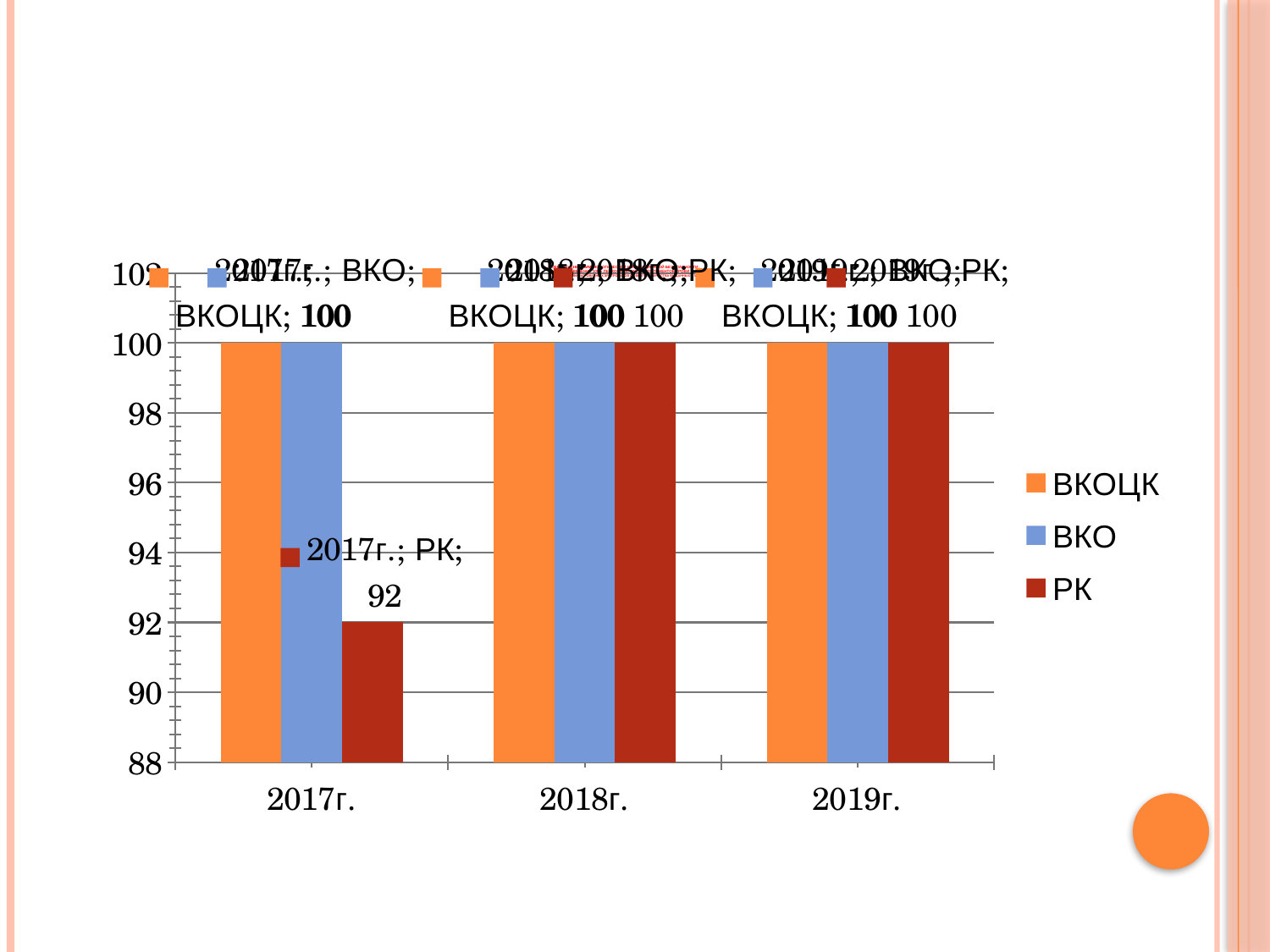

# Обеспечение иммунологической и инфекционной безопасности: 3)Проведение 100% лейкофильтрации компонентов крови Доля лейкофильтрованных эритроцитов от всего количества выданных в МО

### Chart

| Category | ВКОЦК | ВКО | РК |
|---|---|---|---|
| 2017г. | 100.0 | 100.0 | 92.0 |
| 2018г. | 100.0 | 100.0 | 100.0 |
| 2019г. | 100.0 | 100.0 | 100.0 |